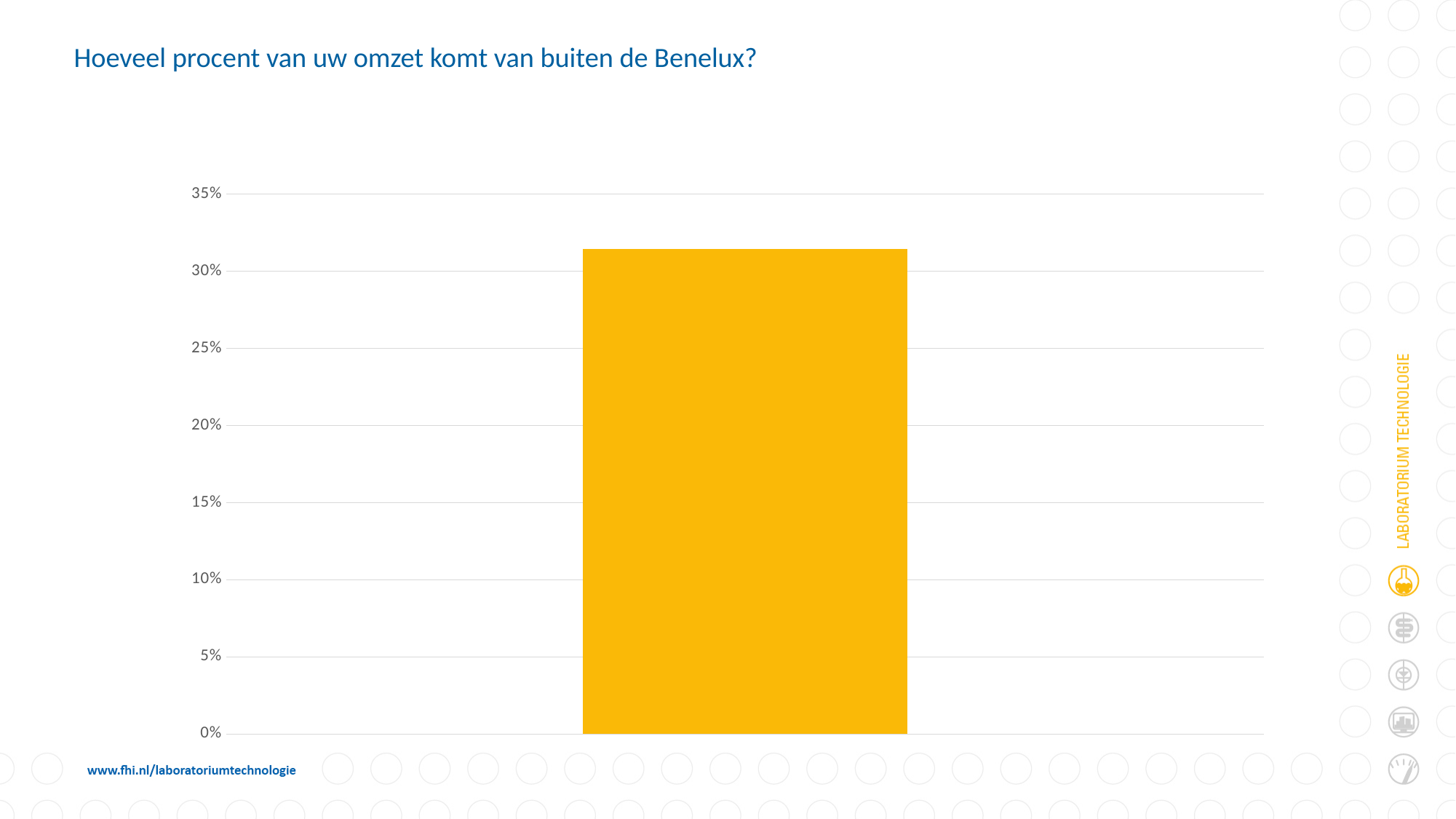

# Hoeveel procent van uw omzet komt van buiten de Benelux?

### Chart

| Category | Average Number |
|---|---|
| (no label) | 0.31428571428571433 |